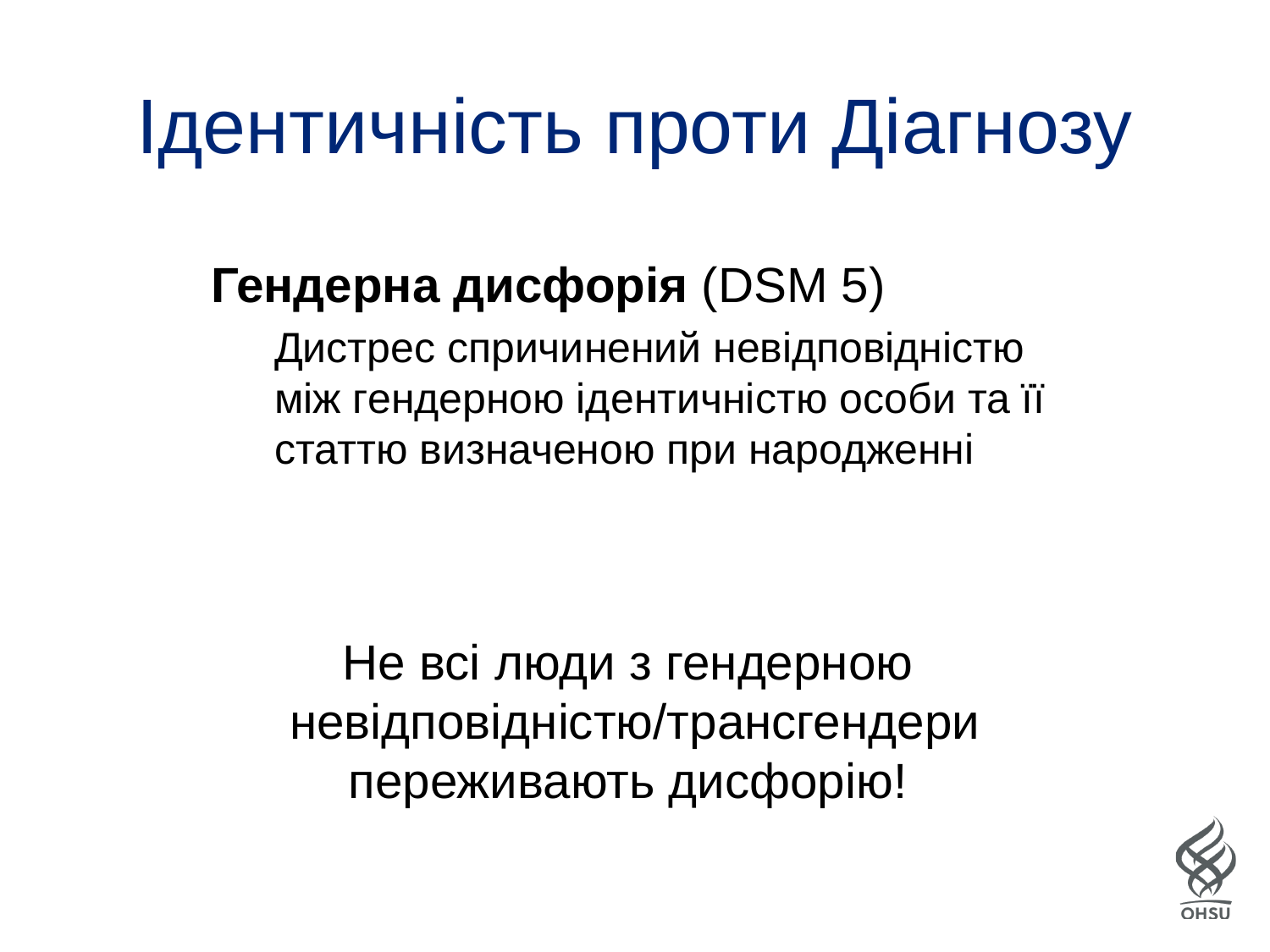

# Ідентичність проти Діагнозу
Гендерна дисфорія (DSM 5)
Дистрес спричинений невідповідністю між гендерною ідентичністю особи та її статтю визначеною при народженні
Не всі люди з гендерною
невідповідністю/трансгендери
переживають дисфорію!